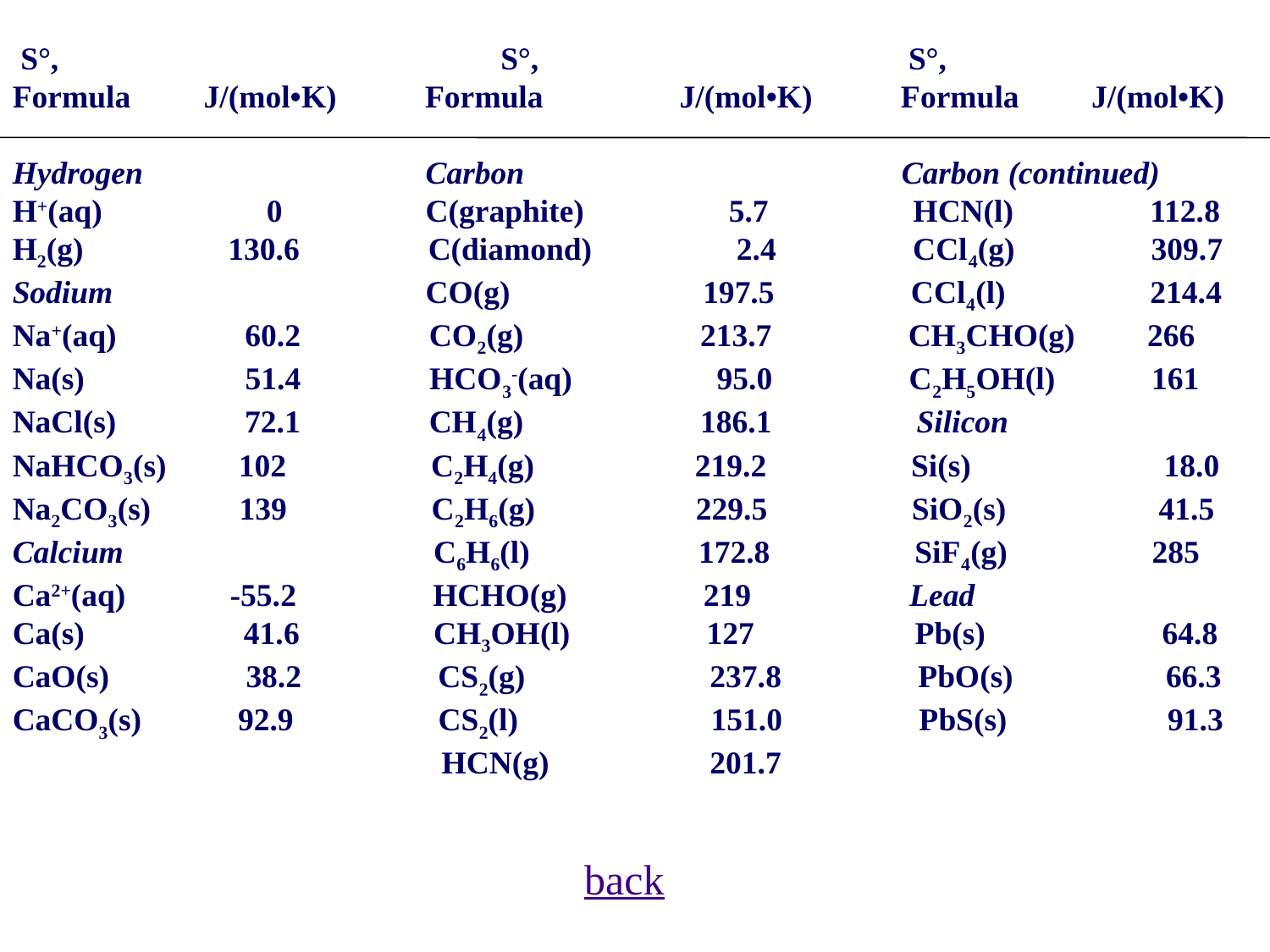

S°,                                                       S°,                                              S°,
Formula	        J/(mol•K)           Formula	    J/(mol•K)           Formula         J/(mol•K)

Hydrogen		    Carbon			Carbon (continued)
H+(aq)		0	    C(graphite)                  5.7                  HCN(l)                 112.8
H2(g)                  130.6                C(diamond)                  2.4                 CCl4(g)                 309.7
Sodium			    CO(g)                        197.5                 CCl4(l)                  214.4
Na+(aq)                60.2                CO2(g)                      213.7                 CH3CHO(g)         266
Na(s)                    51.4                HCO3-(aq)                  95.0                 C2H5OH(l)            161
NaCl(s)                72.1                CH4(g)                      186.1                  Silicon
NaHCO3(s)         102                  C2H4(g)                    219.2                  Si(s)                        18.0
Na2CO3(s)           139                  C2H6(g)                    229.5                  SiO2(s)                   41.5
Calcium			     C6H6(l)                     172.8                  SiF4(g)                  285
Ca2+(aq)             -55.2                 HCHO(g)                 219		 Lead
Ca(s)	             41.6	     CH3OH(l)                 127                    Pb(s)                      64.8
CaO(s)                 38.2                 CS2(g)                       237.8                 PbO(s)                   66.3
CaCO3(s)            92.9                  CS2(l)                        151.0                 PbS(s)                    91.3
			      HCN(g)                    201.7

back